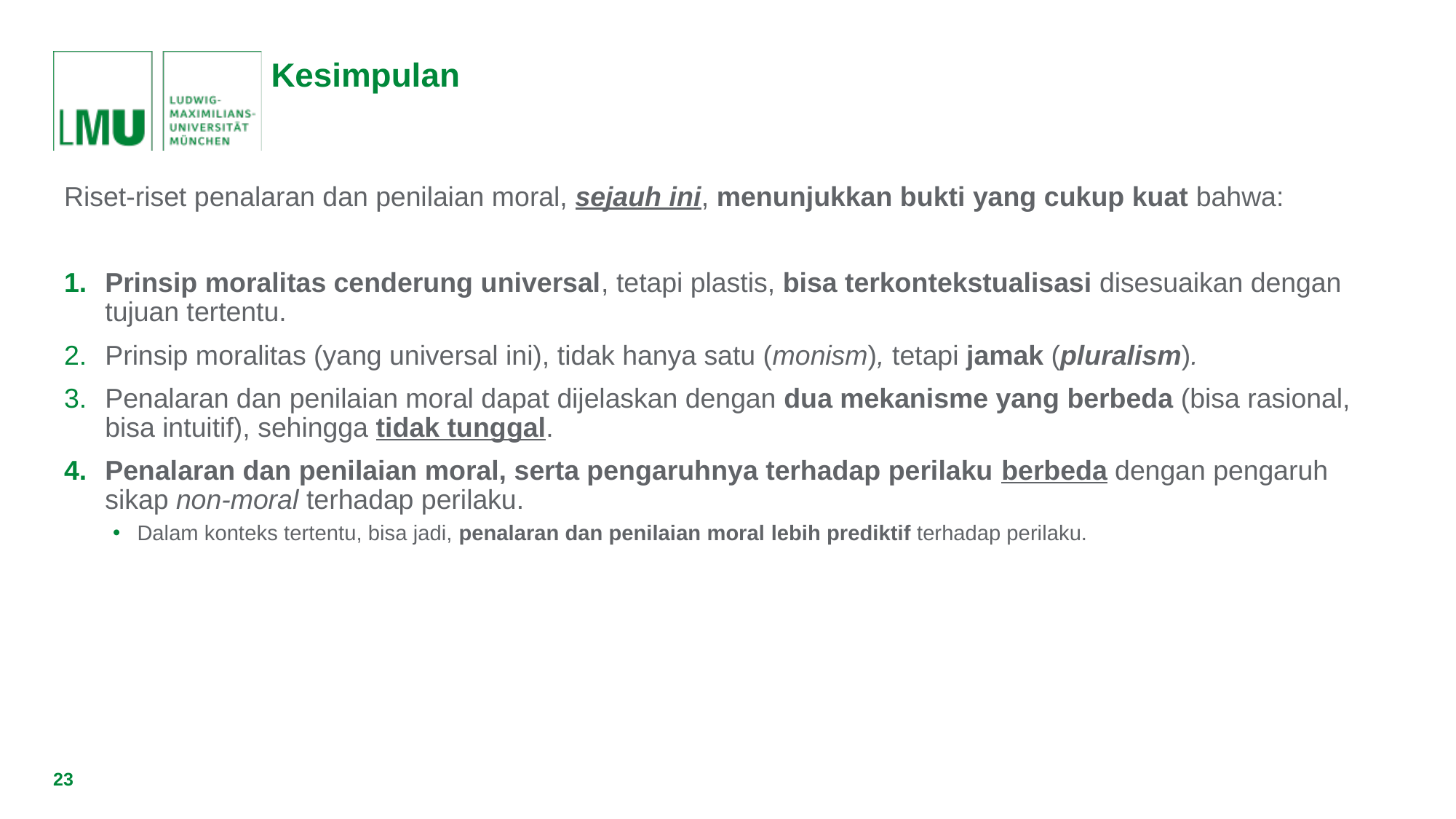

# Kesimpulan
Riset-riset penalaran dan penilaian moral, sejauh ini, menunjukkan bukti yang cukup kuat bahwa:

Prinsip moralitas cenderung universal, tetapi plastis, bisa terkontekstualisasi disesuaikan dengan tujuan tertentu.
Prinsip moralitas (yang universal ini), tidak hanya satu (monism), tetapi jamak (pluralism).
Penalaran dan penilaian moral dapat dijelaskan dengan dua mekanisme yang berbeda (bisa rasional, bisa intuitif), sehingga tidak tunggal.
Penalaran dan penilaian moral, serta pengaruhnya terhadap perilaku berbeda dengan pengaruh sikap non-moral terhadap perilaku.
Dalam konteks tertentu, bisa jadi, penalaran dan penilaian moral lebih prediktif terhadap perilaku.

23